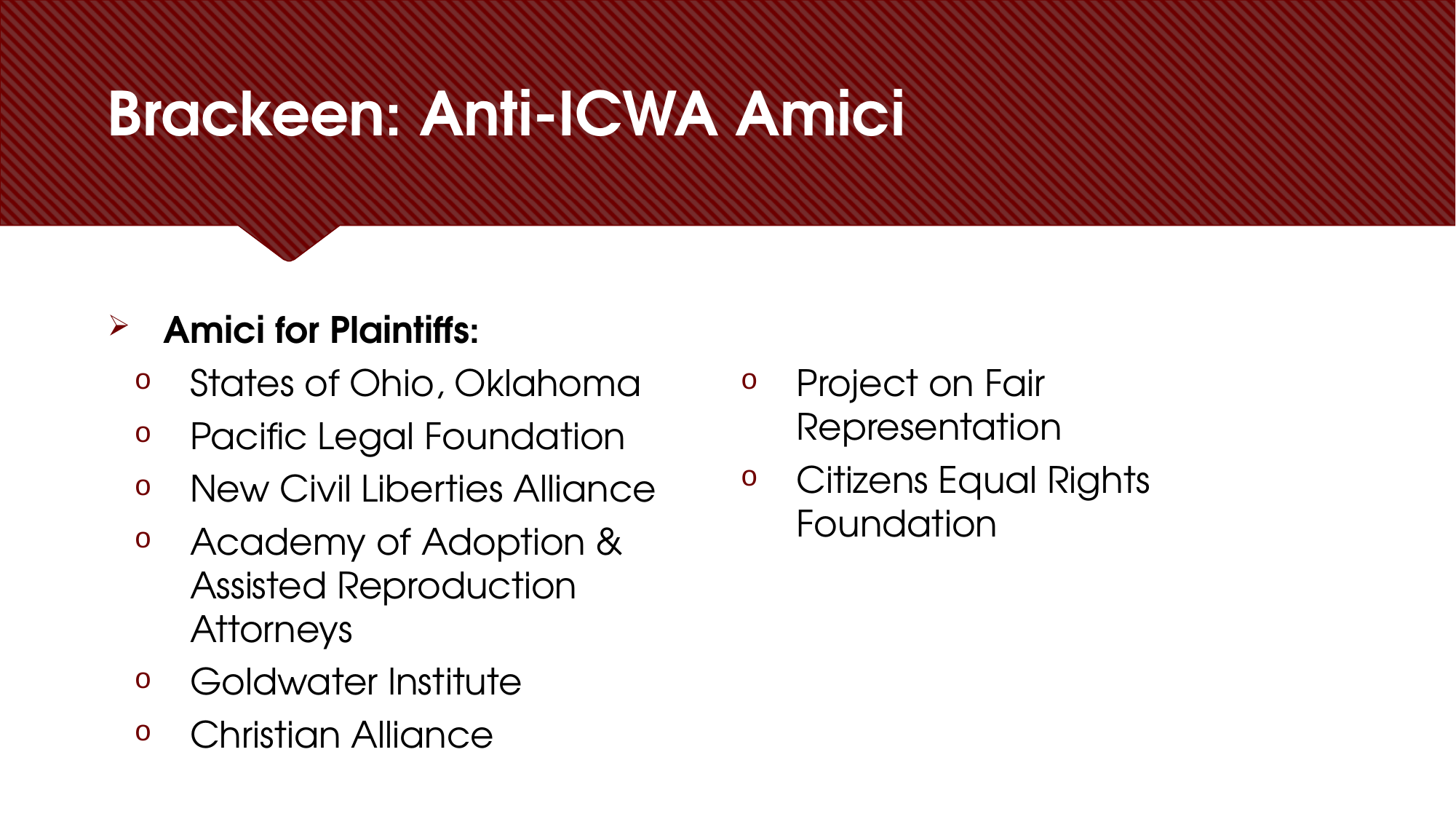

# Brackeen: Anti-ICWA Amici
Amici for Plaintiffs:
States of Ohio, Oklahoma
Pacific Legal Foundation
New Civil Liberties Alliance
Academy of Adoption & Assisted Reproduction Attorneys
Goldwater Institute
Christian Alliance

Project on Fair Representation
Citizens Equal Rights Foundation